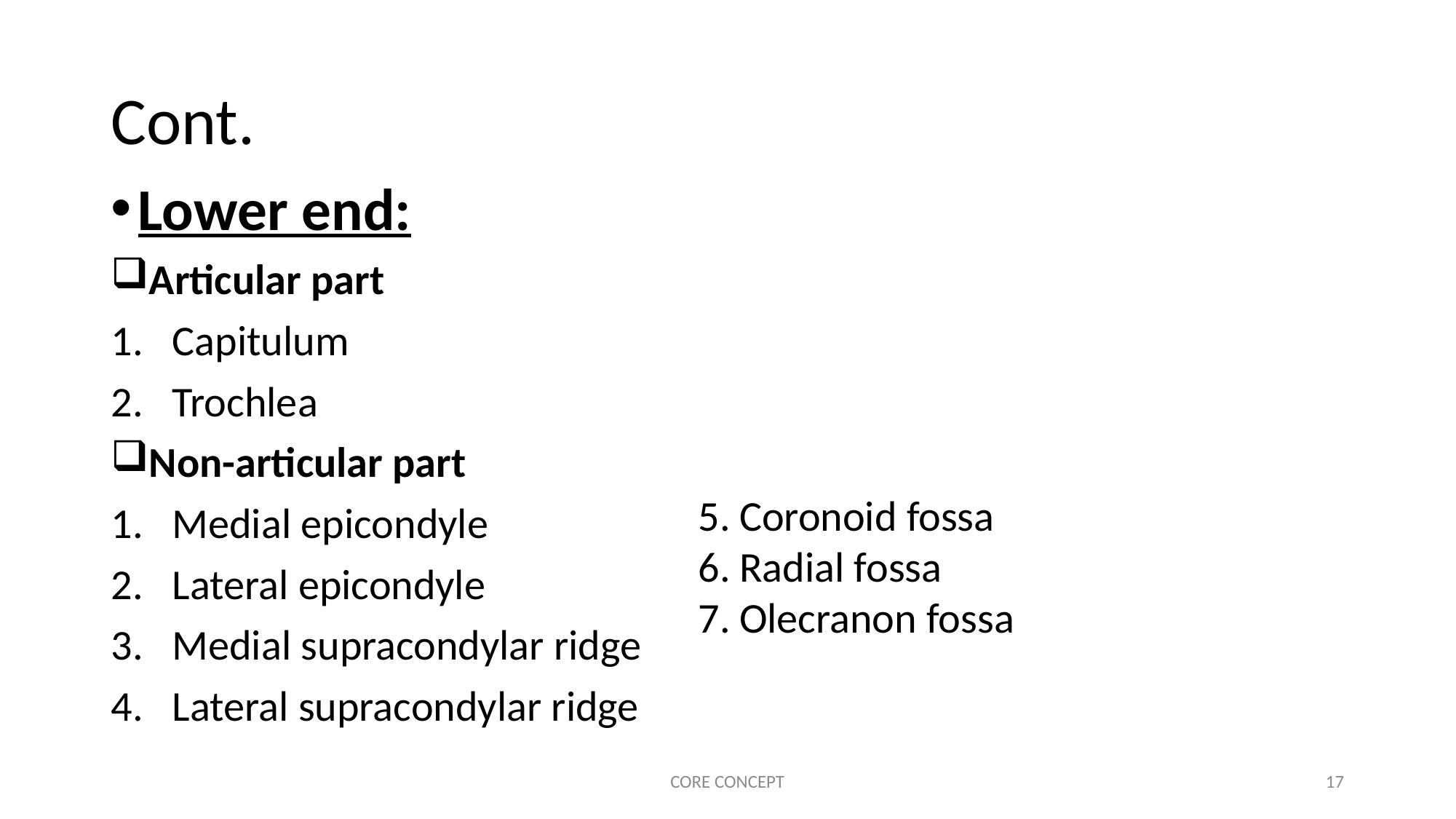

# Cont.
Lower end:
Articular part
Capitulum
Trochlea
Non-articular part
Medial epicondyle
Lateral epicondyle
Medial supracondylar ridge
Lateral supracondylar ridge

Coronoid fossa
Radial fossa
Olecranon fossa

CORE CONCEPT
17